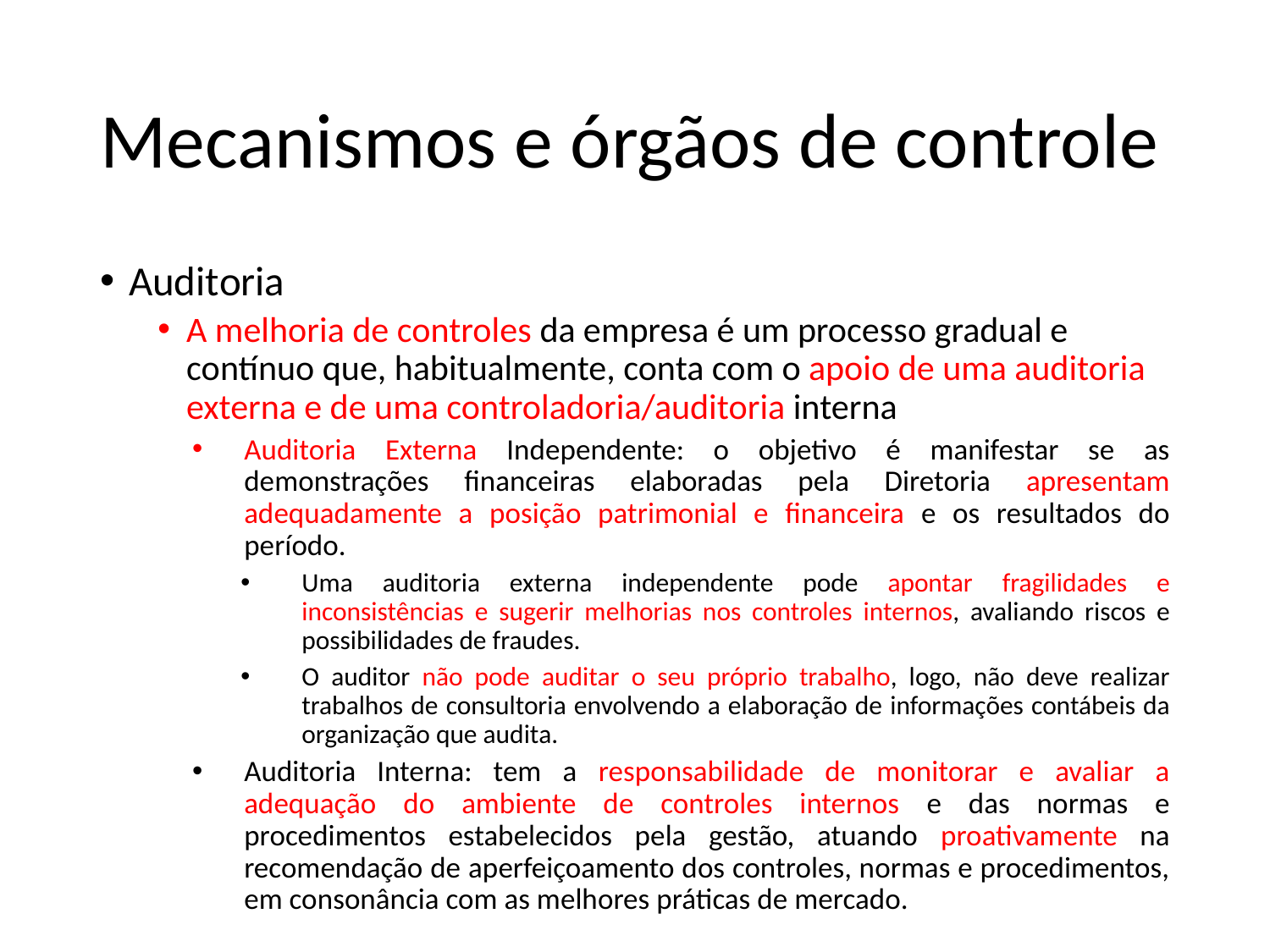

# Mecanismos e órgãos de controle
Auditoria
A melhoria de controles da empresa é um processo gradual e contínuo que, habitualmente, conta com o apoio de uma auditoria externa e de uma controladoria/auditoria interna
Auditoria Externa Independente: o objetivo é manifestar se as demonstrações financeiras elaboradas pela Diretoria apresentam adequadamente a posição patrimonial e financeira e os resultados do período.
Uma auditoria externa independente pode apontar fragilidades e inconsistências e sugerir melhorias nos controles internos, avaliando riscos e possibilidades de fraudes.
O auditor não pode auditar o seu próprio trabalho, logo, não deve realizar trabalhos de consultoria envolvendo a elaboração de informações contábeis da organização que audita.
Auditoria Interna: tem a responsabilidade de monitorar e avaliar a adequação do ambiente de controles internos e das normas e procedimentos estabelecidos pela gestão, atuando proativamente na recomendação de aperfeiçoamento dos controles, normas e procedimentos, em consonância com as melhores práticas de mercado.